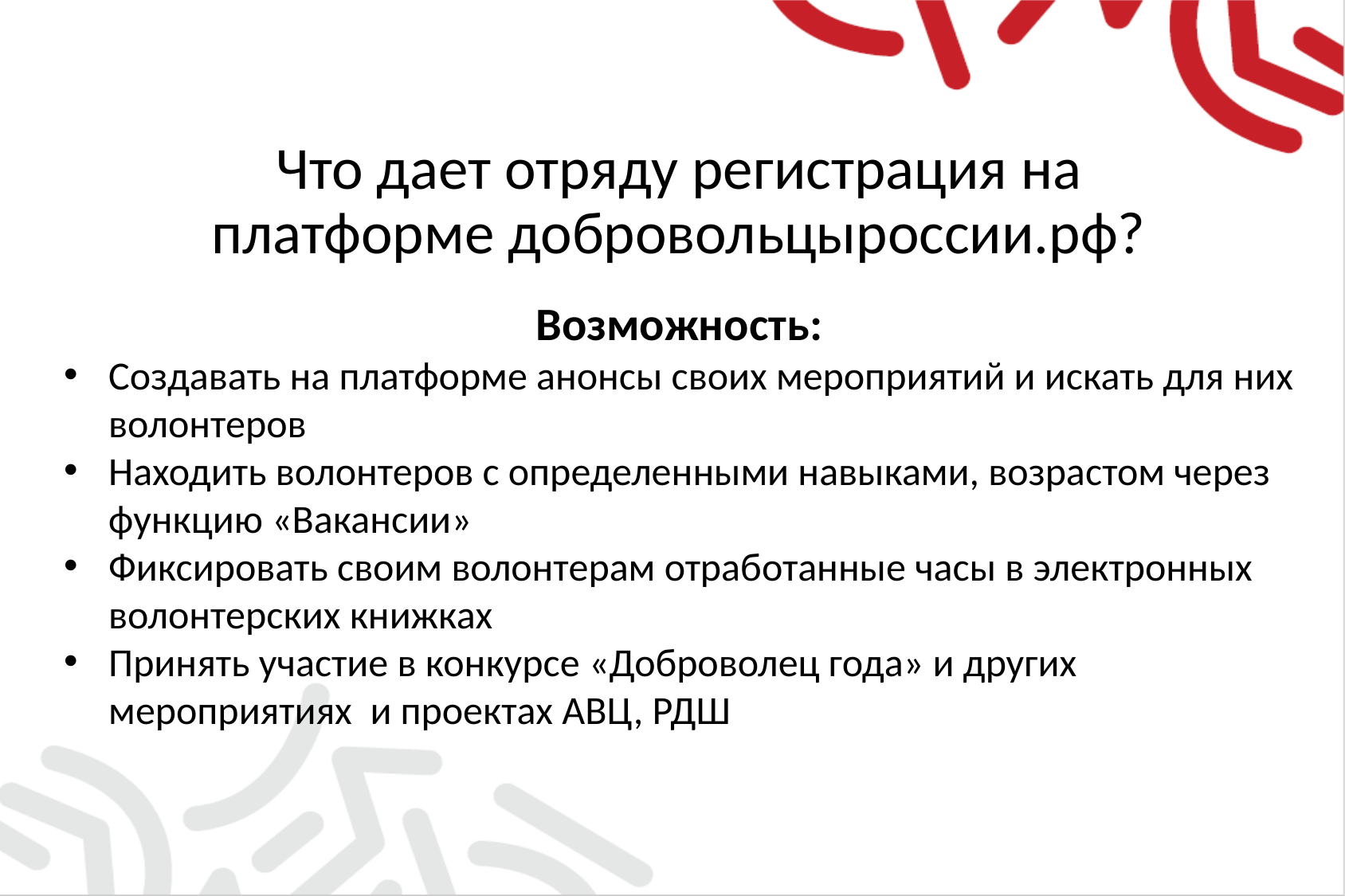

# Что дает отряду регистрация на платформе добровольцыроссии.рф?
Возможность:
Создавать на платформе анонсы своих мероприятий и искать для них волонтеров
Находить волонтеров с определенными навыками, возрастом через функцию «Вакансии»
Фиксировать своим волонтерам отработанные часы в электронных волонтерских книжках
Принять участие в конкурсе «Доброволец года» и других мероприятиях  и проектах АВЦ, РДШ